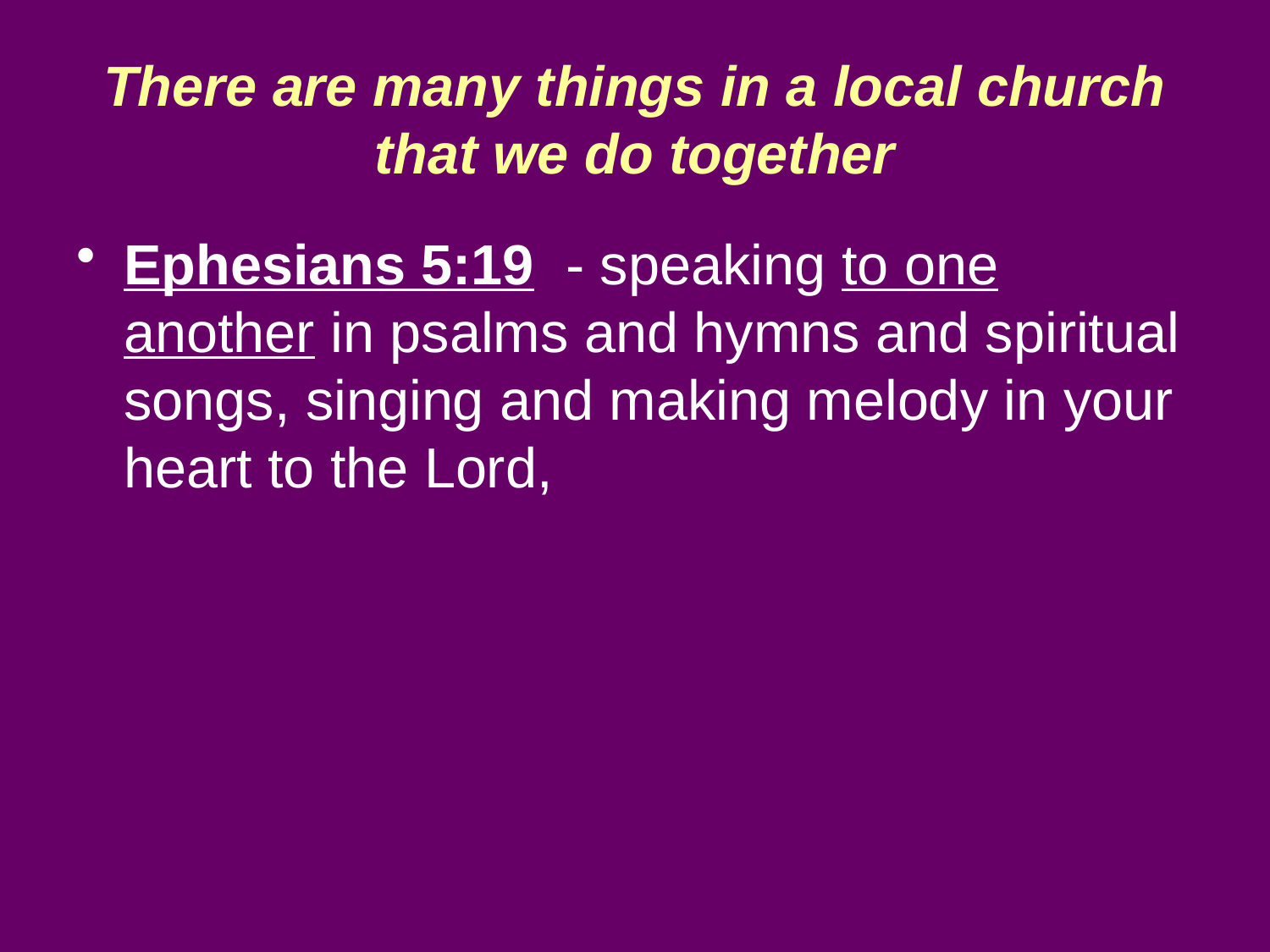

# There are many things in a local church that we do together
Ephesians 5:19  - speaking to one another in psalms and hymns and spiritual songs, singing and making melody in your heart to the Lord,